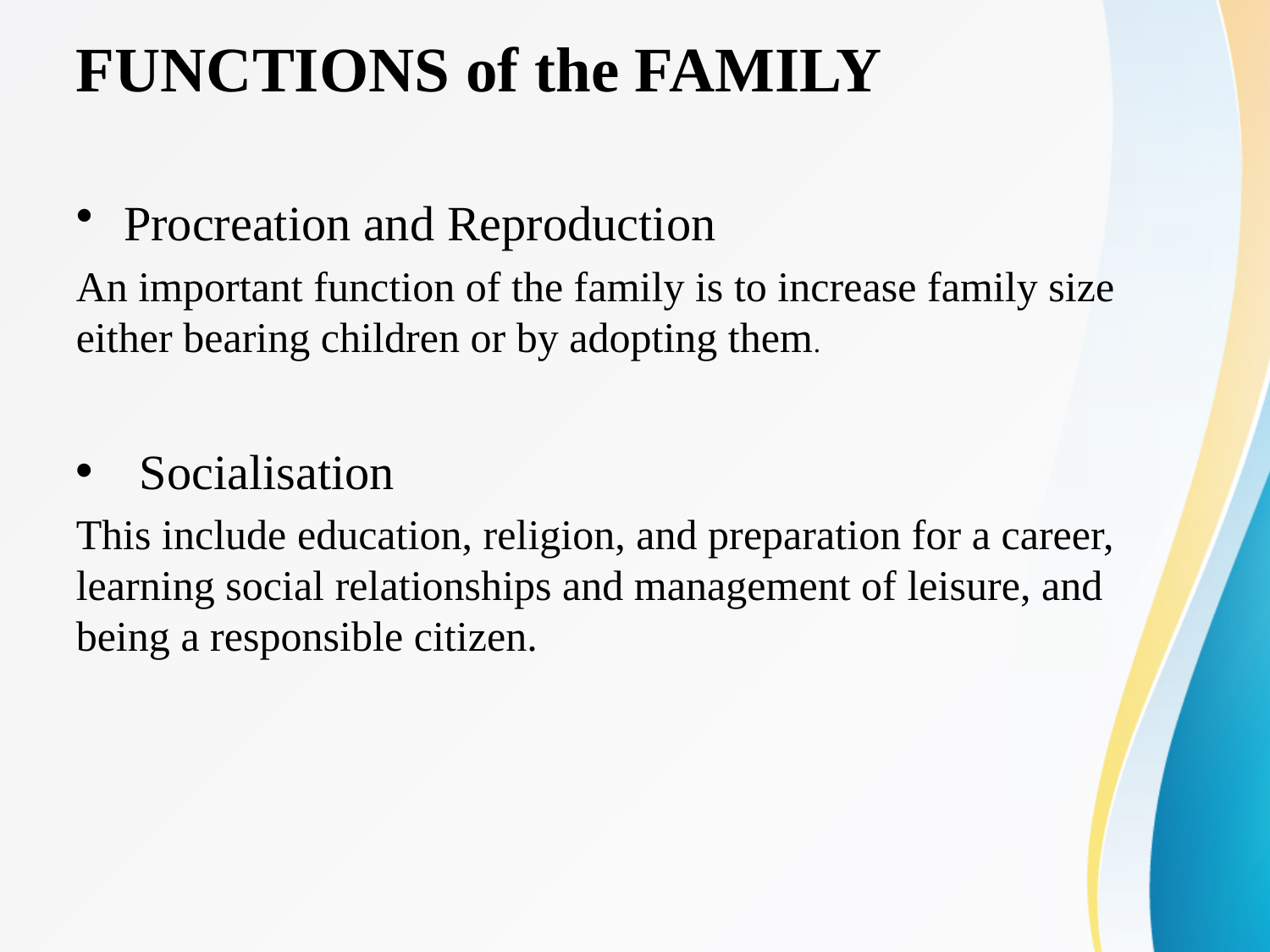

# FUNCTIONS of the FAMILY

Procreation and Reproduction
An important function of the family is to increase family size either bearing children or by adopting them.

Socialisation
This include education, religion, and preparation for a career, learning social relationships and management of leisure, and being a responsible citizen.